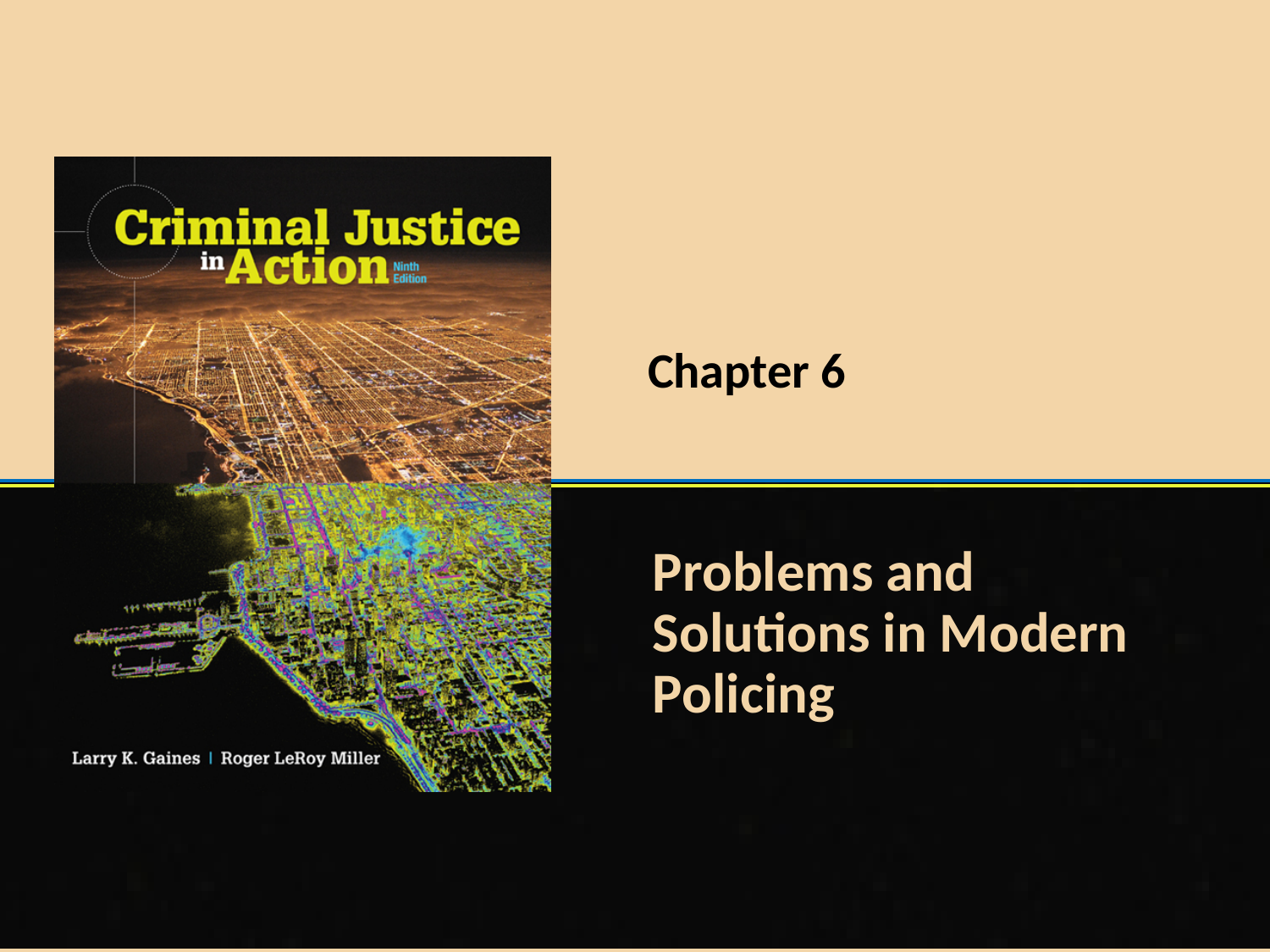

Chapter 6
Problems and Solutions in Modern Policing